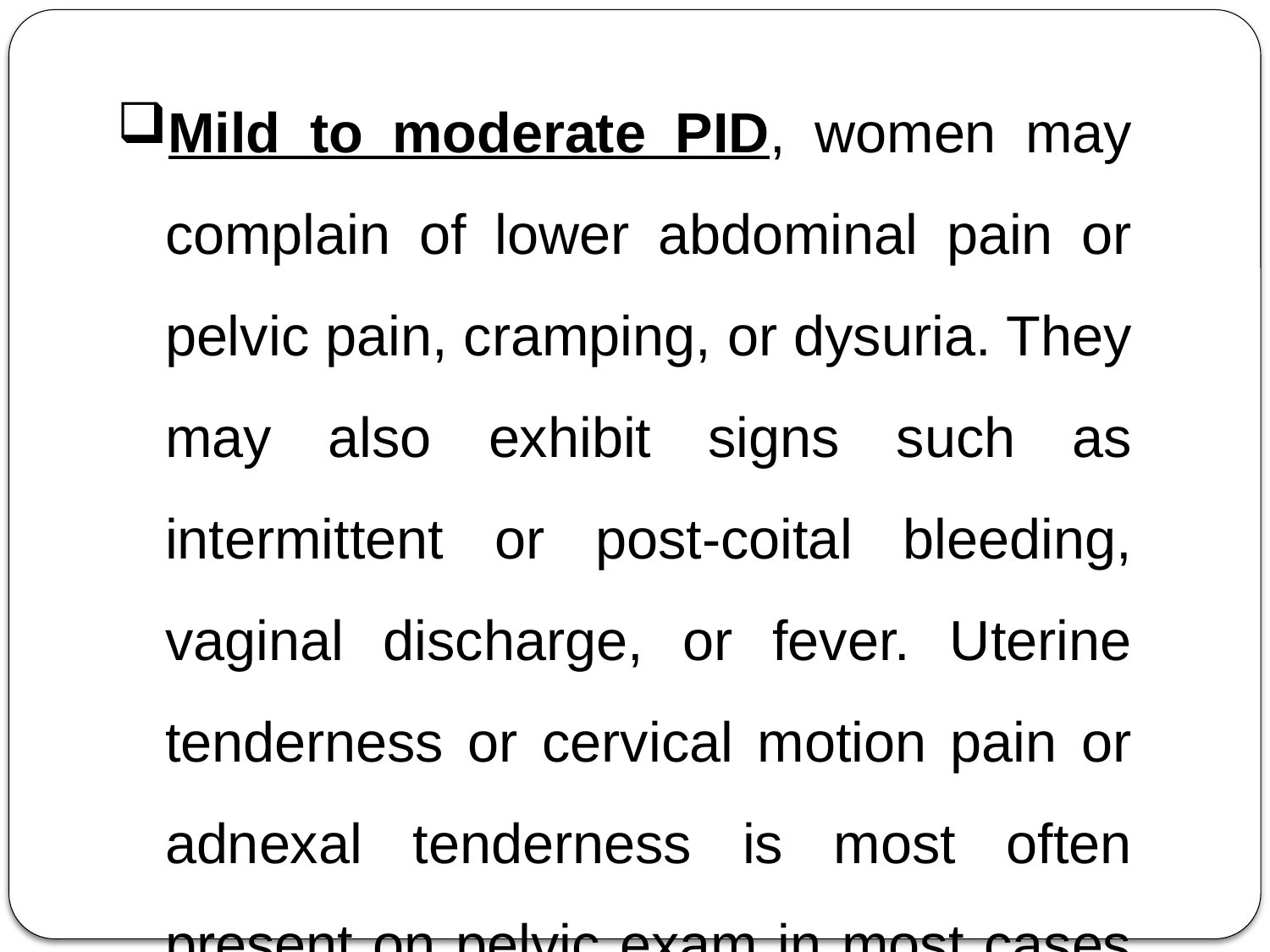

Mild to moderate PID, women may complain of lower abdominal pain or pelvic pain, cramping, or dysuria. They may also exhibit signs such as intermittent or post-coital bleeding, vaginal discharge, or fever. Uterine tenderness or cervical motion pain or adnexal tenderness is most often present on pelvic exam in most cases of moderate PID.